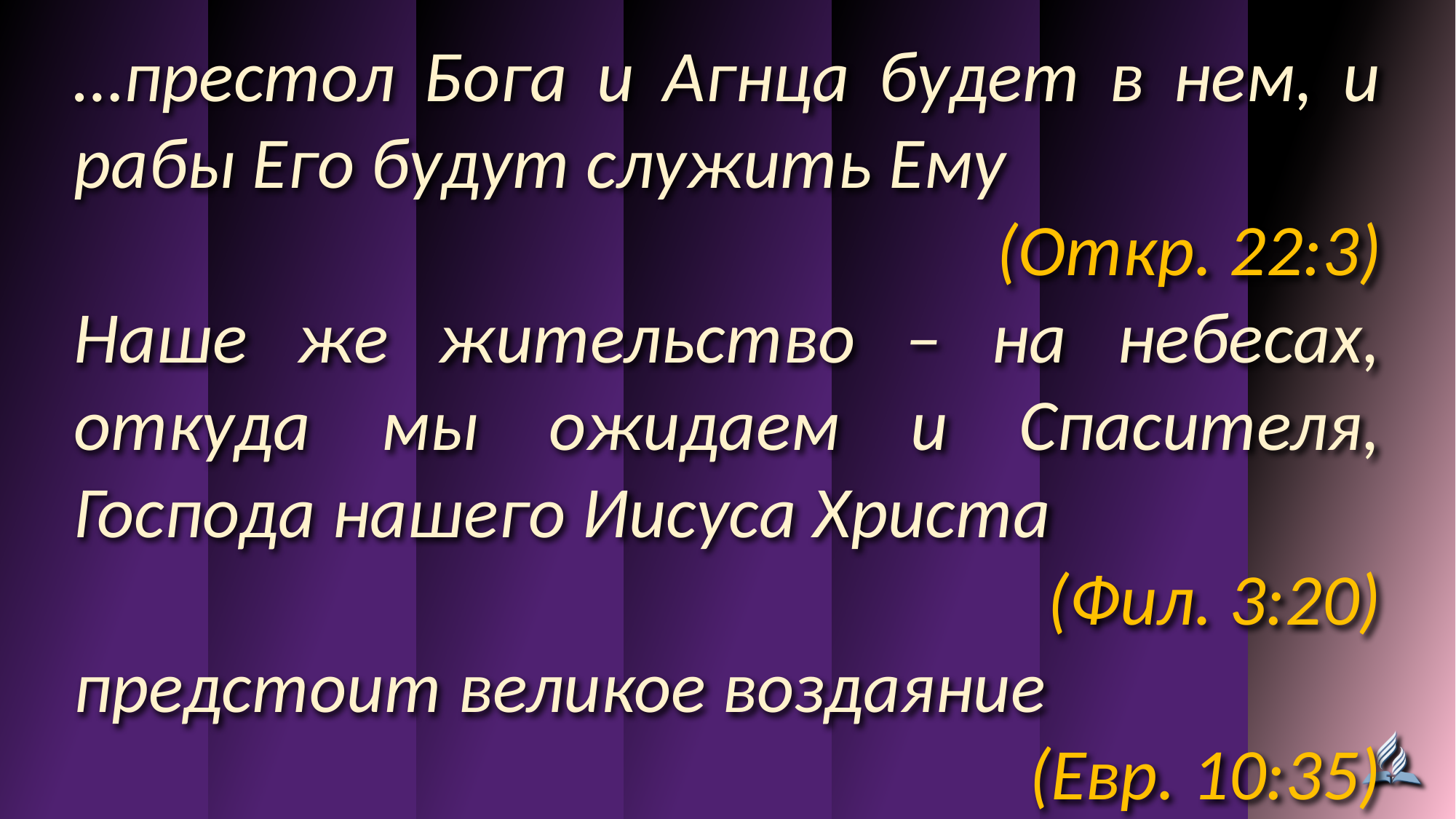

…престол Бога и Агнца будет в нем, и рабы Его будут служить Ему
(Откр. 22:3)
Наше же жительство – на небесах, откуда мы ожидаем и Спасителя, Господа нашего Иисуса Христа
(Фил. 3:20)
предстоит великое воздаяние
(Евр. 10:35)